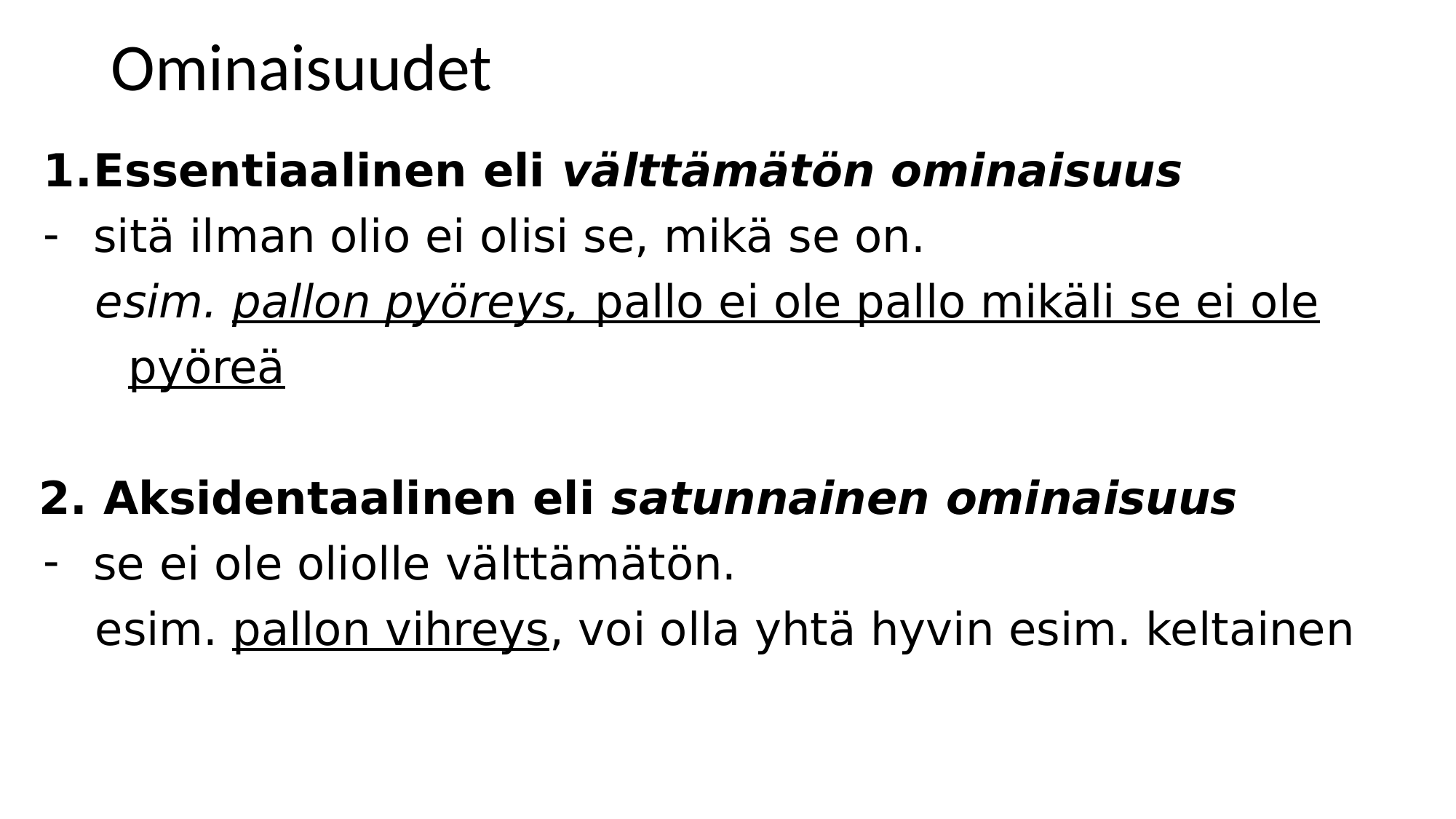

# Ominaisuudet
Essentiaalinen eli välttämätön ominaisuus
sitä ilman olio ei olisi se, mikä se on.
esim. pallon pyöreys, pallo ei ole pallo mikäli se ei ole pyöreä

2. Aksidentaalinen eli satunnainen ominaisuus
se ei ole oliolle välttämätön.
esim. pallon vihreys, voi olla yhtä hyvin esim. keltainen